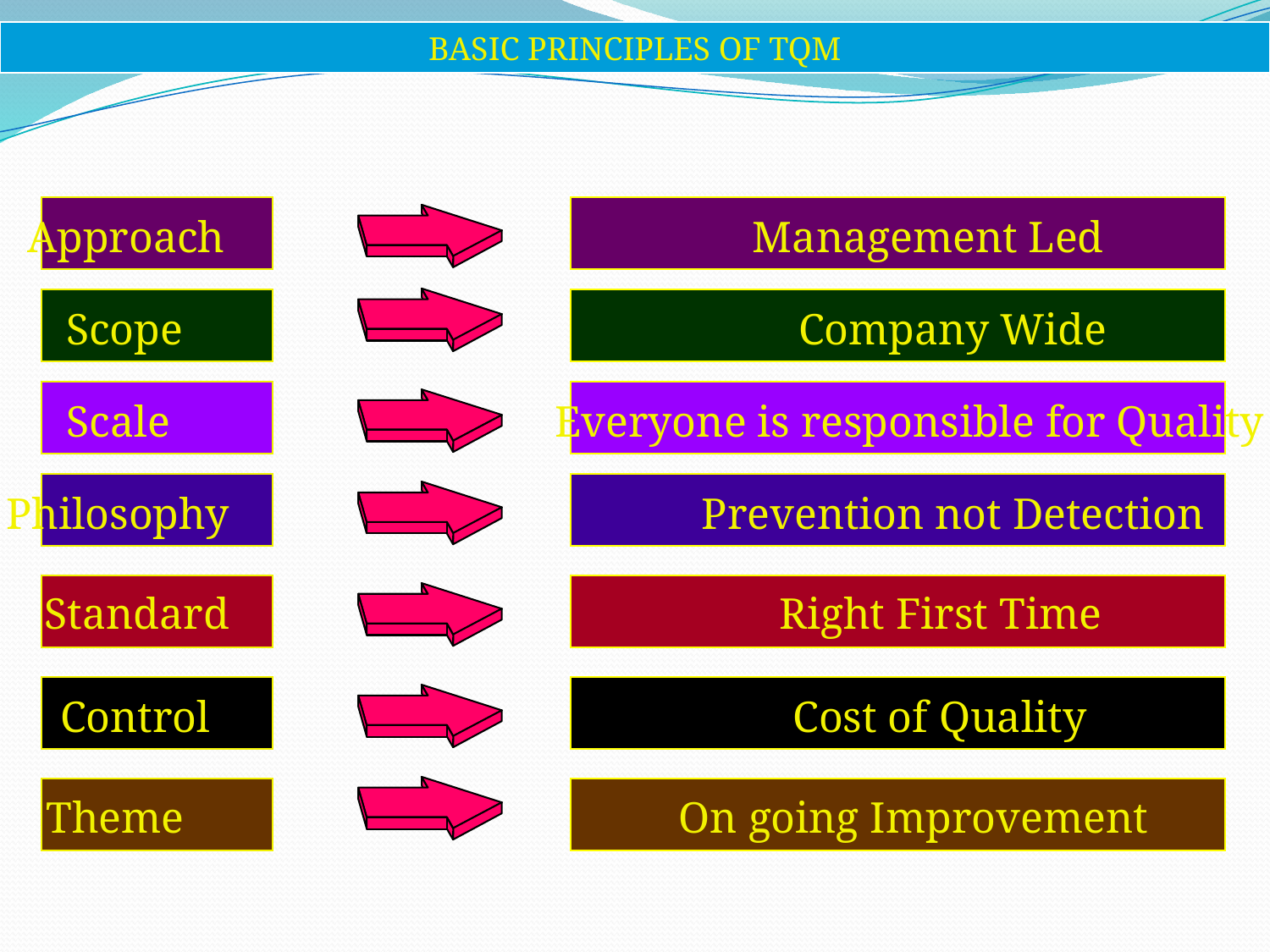

BASIC PRINCIPLES OF TQM

Approach                                                Management Led

Scope                                                        Company Wide

Scale                                   Everyone is responsible for Quality

Philosophy                                           Prevention not Detection

Standard                                                  Right First Time

Control                                                     Cost of Quality

Theme                                             On going Improvement